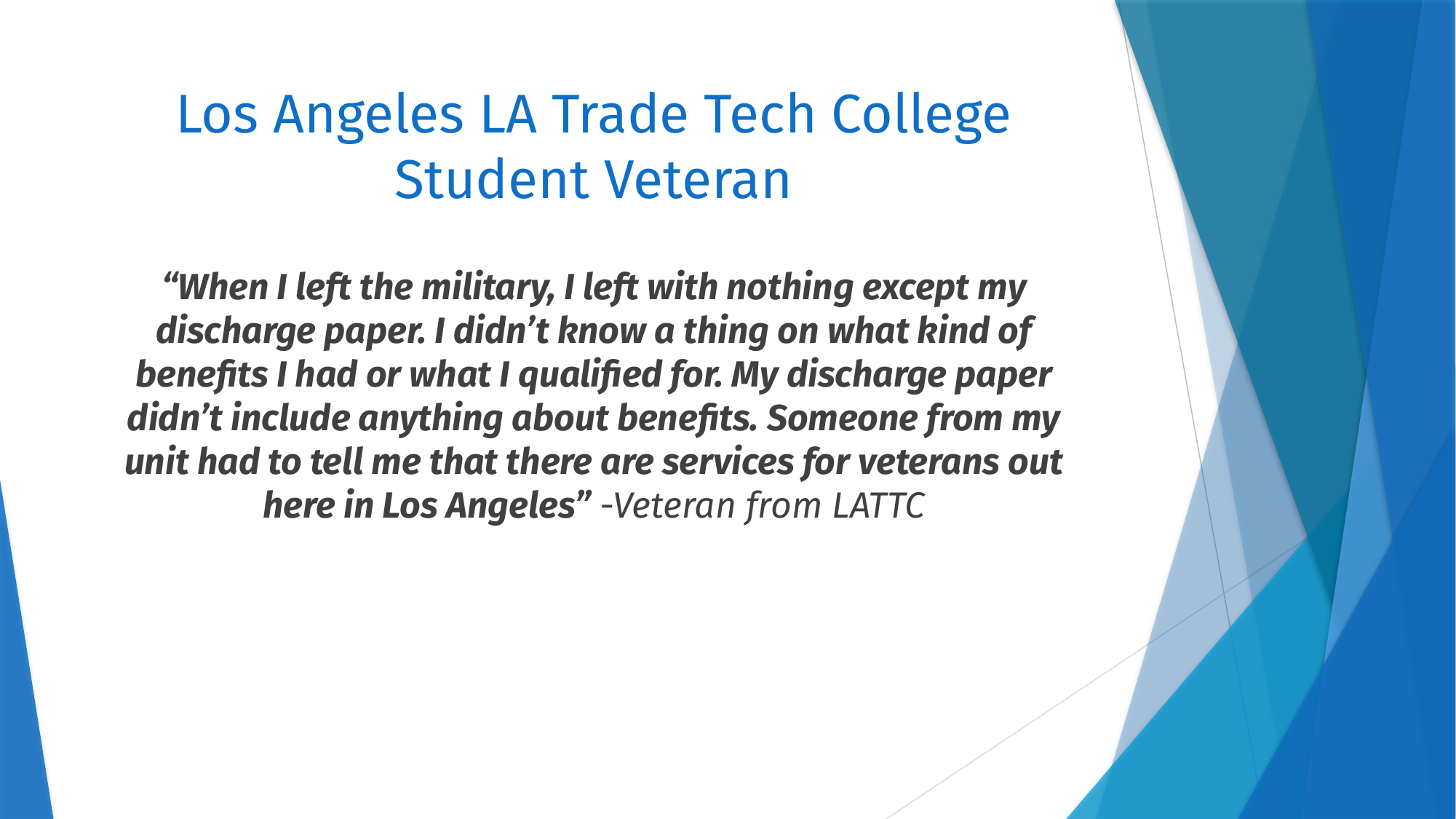

# Los Angeles LA Trade Tech College Student Veteran
“When I left the military, I left with nothing except my discharge paper. I didn’t know a thing on what kind of benefits I had or what I qualified for. My discharge paper didn’t include anything about benefits. Someone from my unit had to tell me that there are services for veterans out here in Los Angeles” -Veteran from LATTC